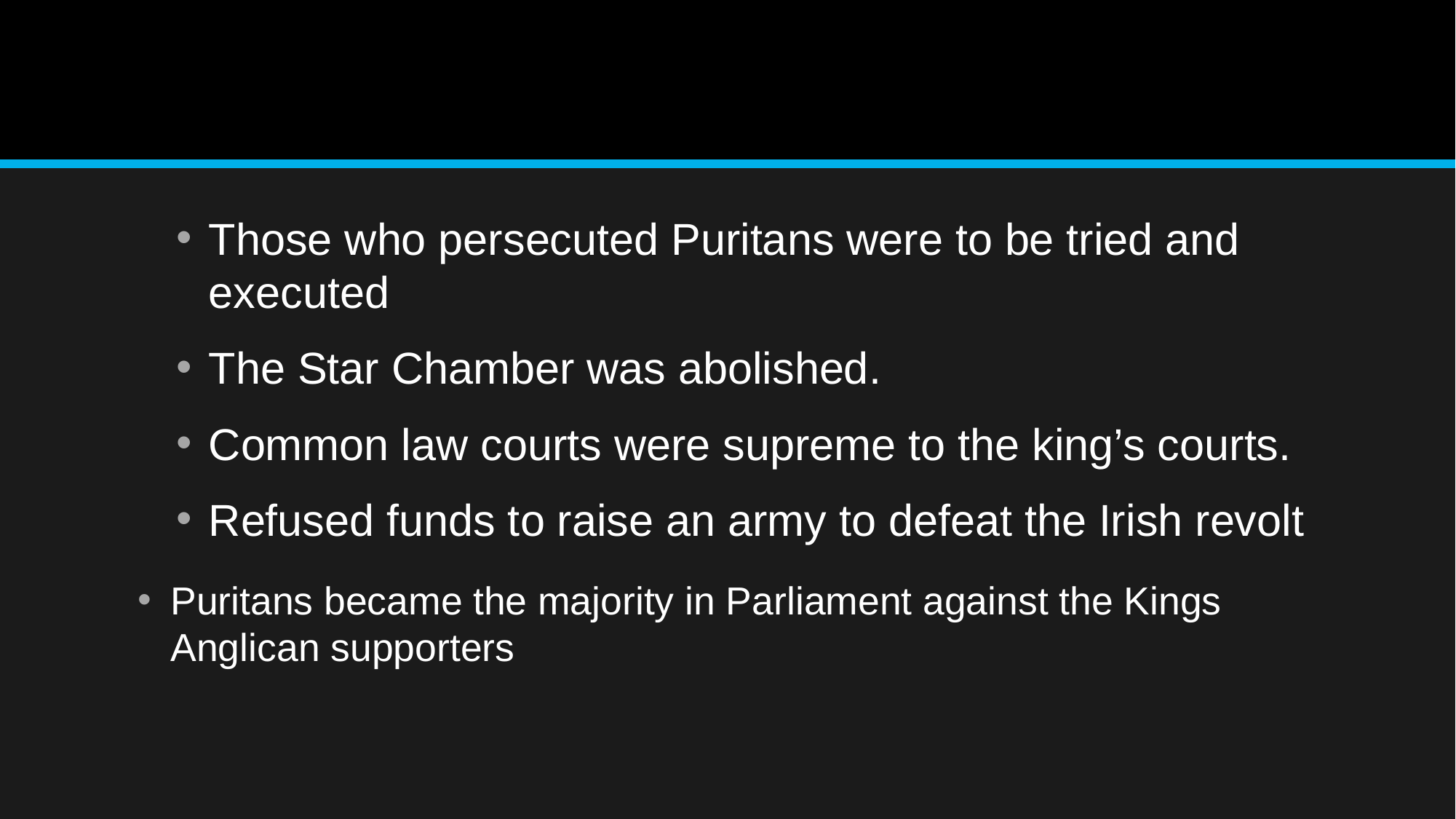

#
Those who persecuted Puritans were to be tried and executed
The Star Chamber was abolished.
Common law courts were supreme to the king’s courts.
Refused funds to raise an army to defeat the Irish revolt
Puritans became the majority in Parliament against the Kings Anglican supporters